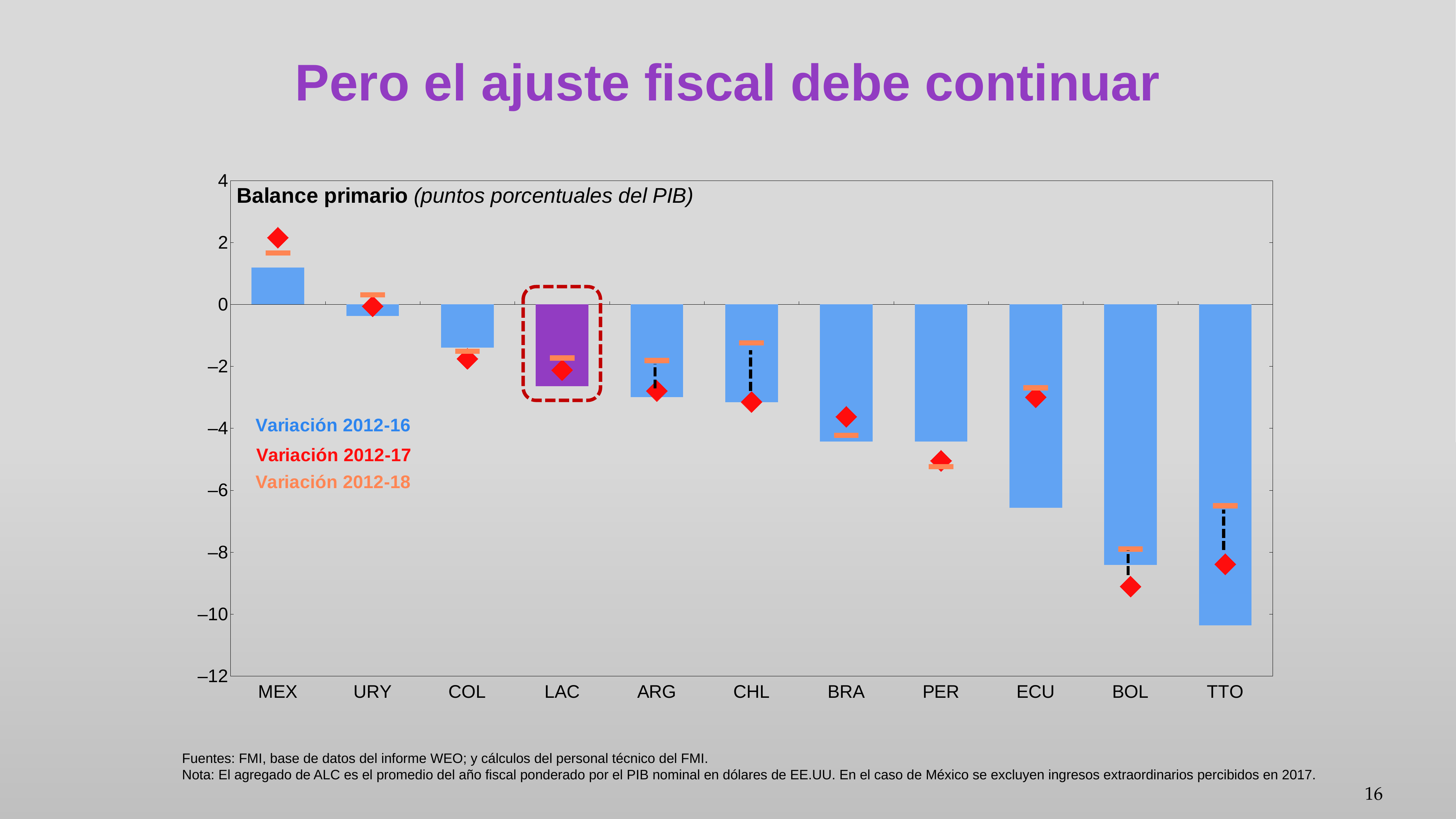

# Pero el ajuste fiscal debe continuar

[unsupported chart]

Fuentes: FMI, base de datos del informe WEO; y cálculos del personal técnico del FMI.
Nota: El agregado de ALC es el promedio del año fiscal ponderado por el PIB nominal en dólares de EE.UU. En el caso de México se excluyen ingresos extraordinarios percibidos en 2017.
16